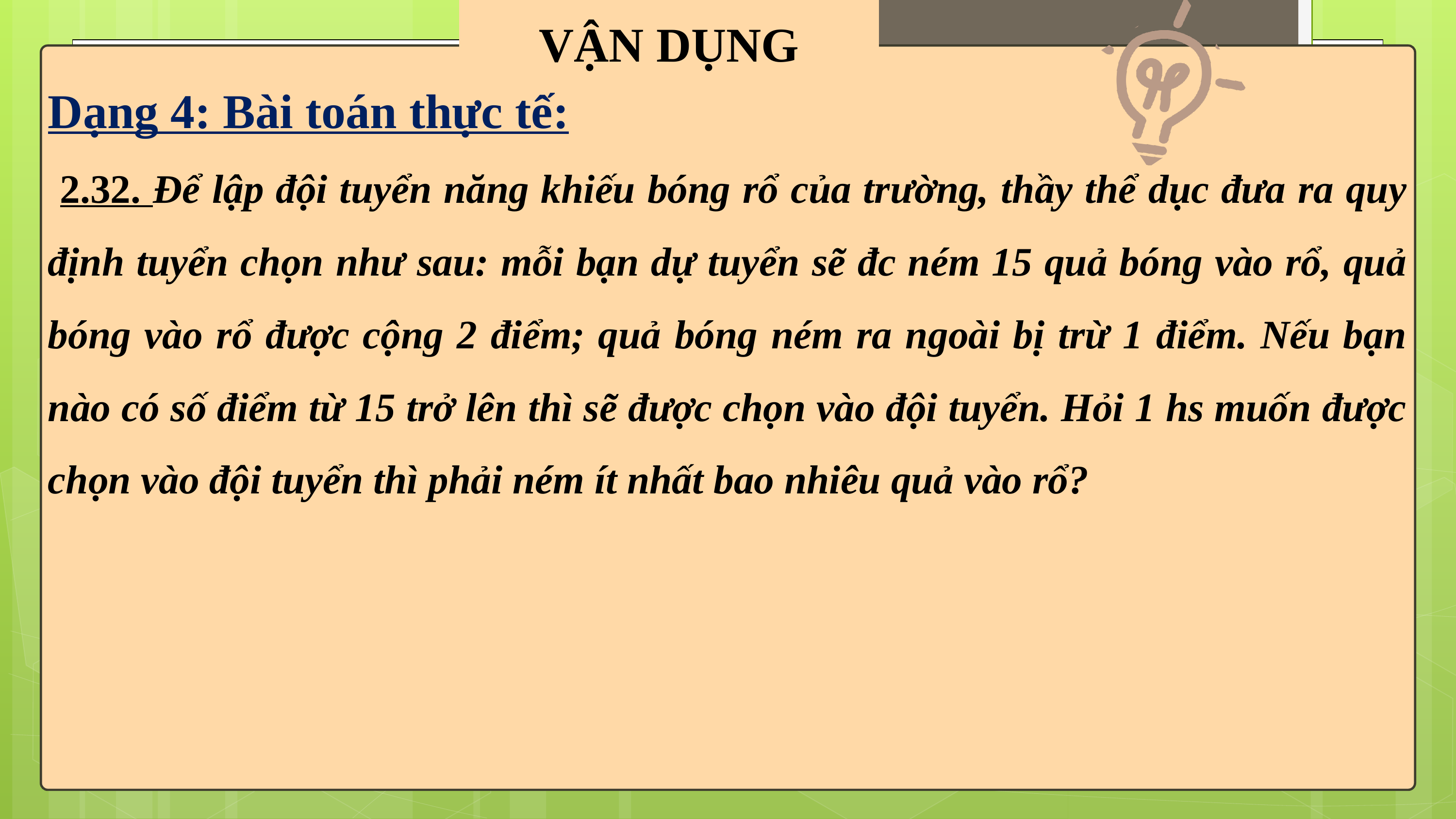

VẬN DỤNG

Dạng 4: Bài toán thực tế:
 2.32. Để lập đội tuyển năng khiếu bóng rổ của trường, thầy thể dục đưa ra quy định tuyển chọn như sau: mỗi bạn dự tuyển sẽ đc ném 15 quả bóng vào rổ, quả bóng vào rổ được cộng 2 điểm; quả bóng ném ra ngoài bị trừ 1 điểm. Nếu bạn nào có số điểm từ 15 trở lên thì sẽ được chọn vào đội tuyển. Hỏi 1 hs muốn được chọn vào đội tuyển thì phải ném ít nhất bao nhiêu quả vào rổ?